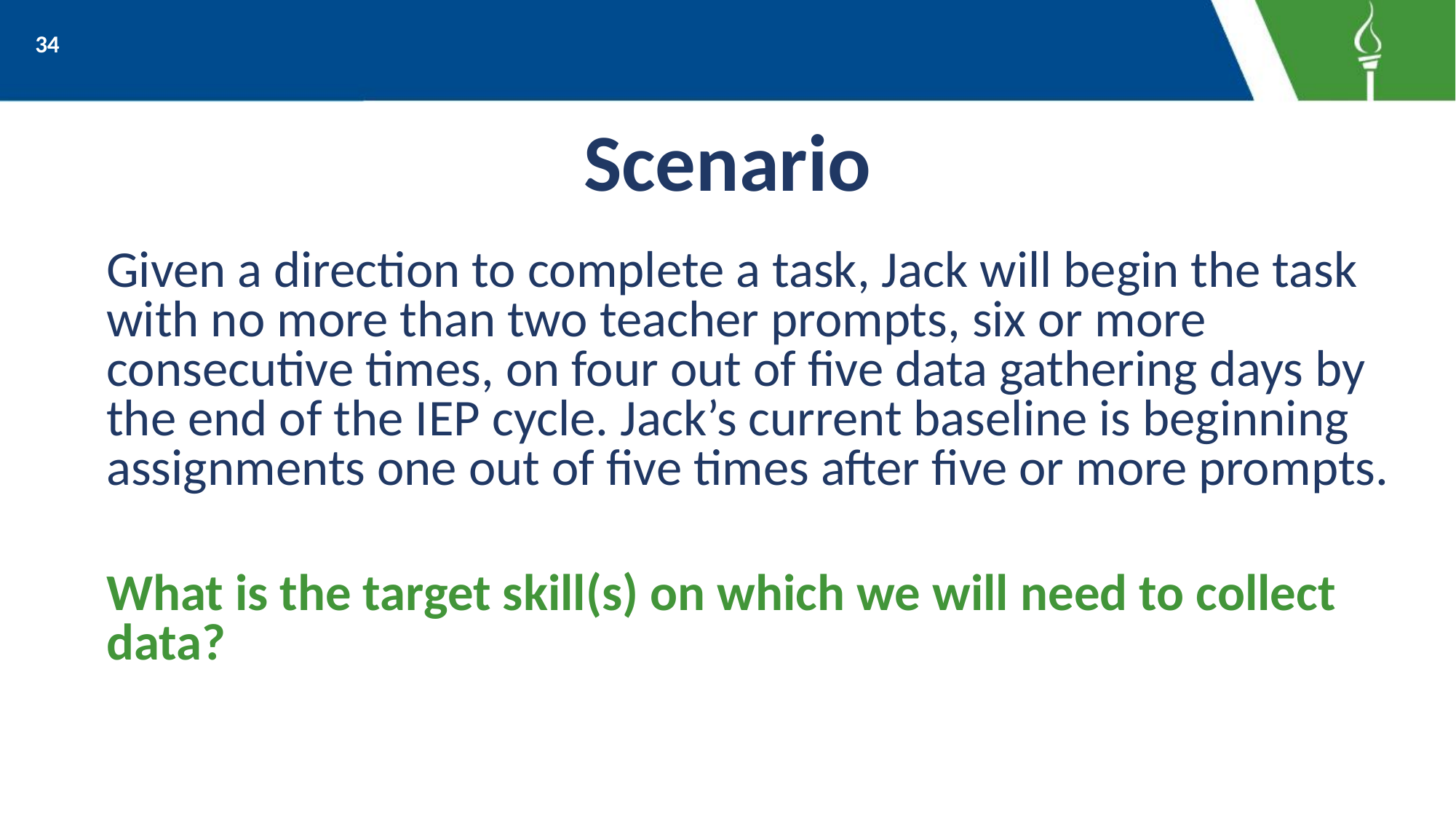

34
Scenario
Given a direction to complete a task, Jack will begin the task with no more than two teacher prompts, six or more consecutive times, on four out of five data gathering days by the end of the IEP cycle. Jack’s current baseline is beginning assignments one out of five times after five or more prompts.

What is the target skill(s) on which we will need to collect data?